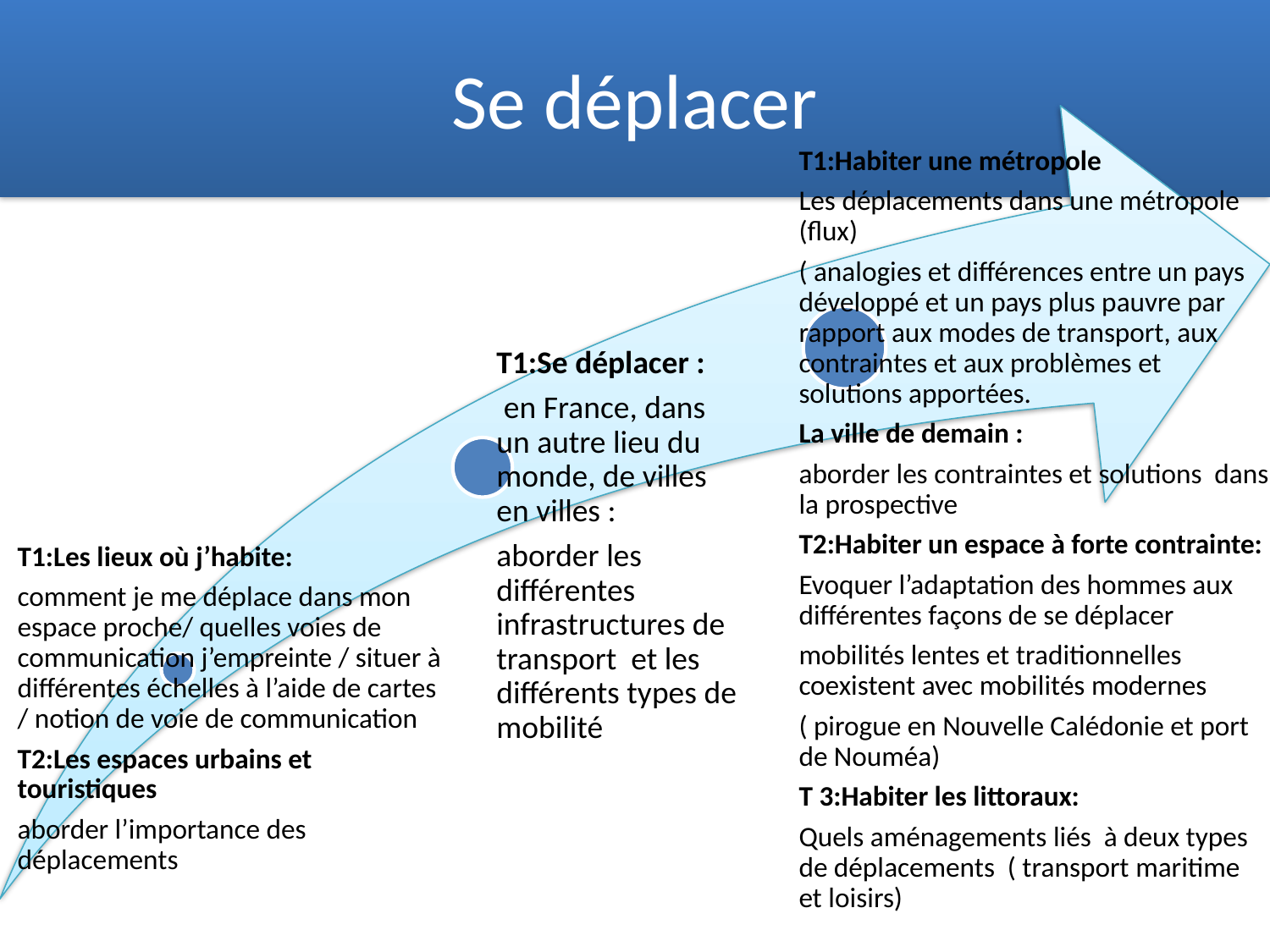

# Se déplacer
T1:Les lieux où j’habite:
comment je me déplace dans mon espace proche/ quelles voies de communication j’empreinte / situer à différentes échelles à l’aide de cartes / notion de voie de communication
T2:Les espaces urbains et touristiques
aborder l’importance des déplacements
T1:Se déplacer :
 en France, dans un autre lieu du monde, de villes en villes :
aborder les différentes  infrastructures de transport  et les différents types de mobilité
T1:Habiter une métropole
Les déplacements dans une métropole (flux)
( analogies et différences entre un pays développé et un pays plus pauvre par rapport aux modes de transport, aux contraintes et aux problèmes et solutions apportées.
La ville de demain :
aborder les contraintes et solutions  dans la prospective
T2:Habiter un espace à forte contrainte:
Evoquer l’adaptation des hommes aux différentes façons de se déplacer
mobilités lentes et traditionnelles  coexistent avec mobilités modernes
( pirogue en Nouvelle Calédonie et port de Nouméa)
T 3:Habiter les littoraux:
Quels aménagements liés  à deux types de déplacements  ( transport maritime et loisirs)